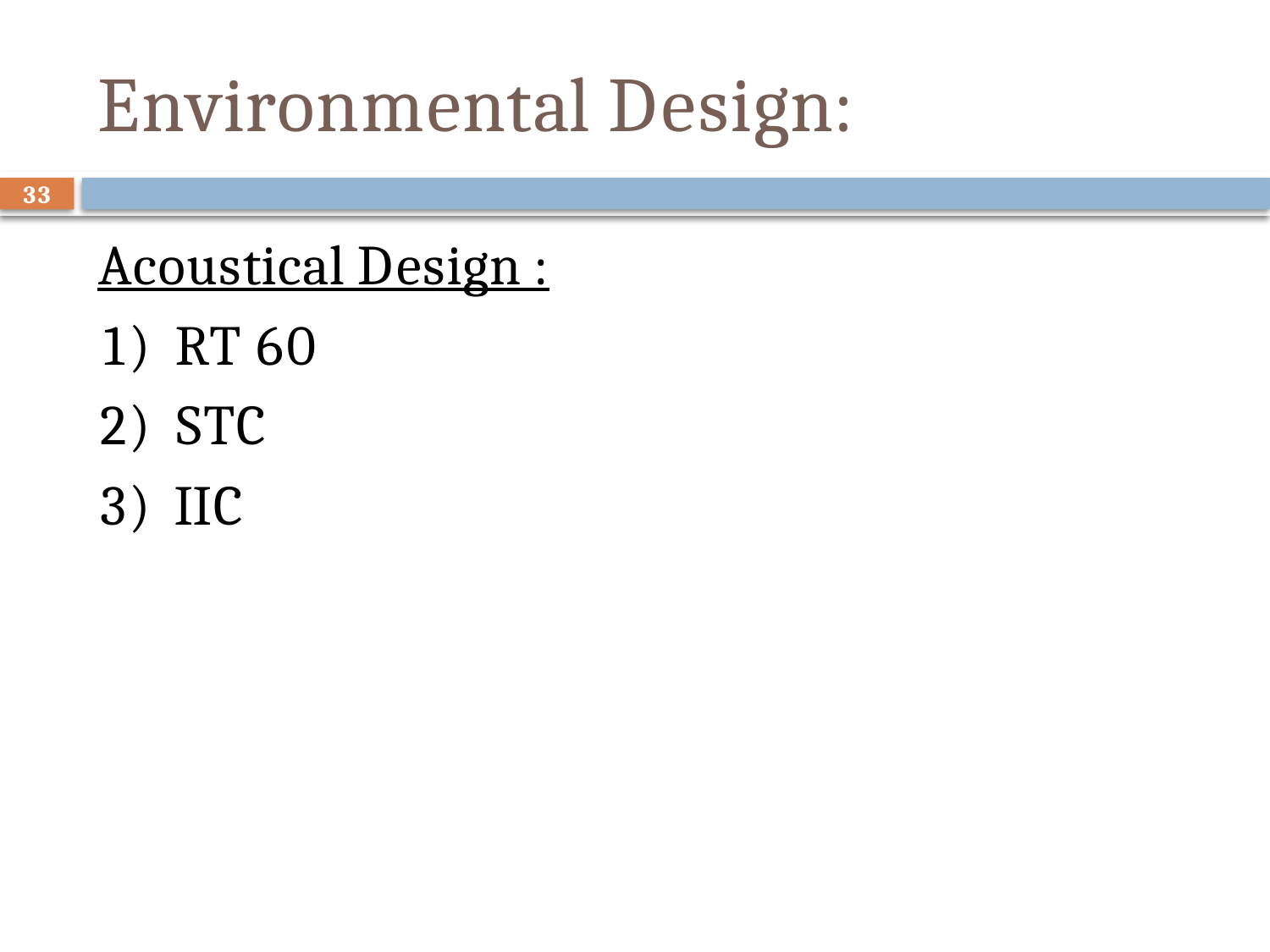

# Environmental Design:
33
Acoustical Design :
1)  RT 60
2)  STC
3)  IIC